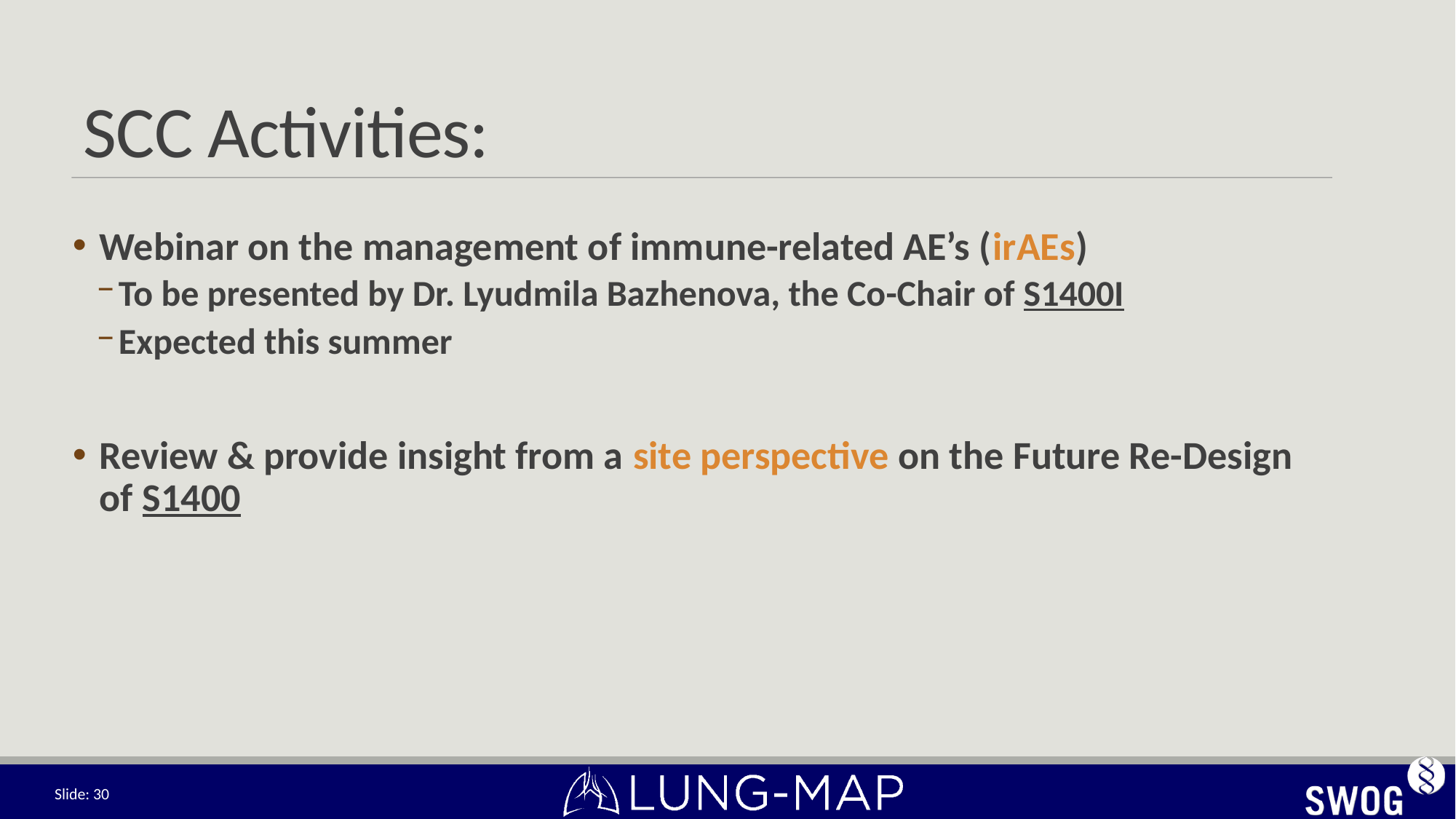

# SCC Activities:
Webinar on the management of immune-related AE’s (irAEs)
To be presented by Dr. Lyudmila Bazhenova, the Co-Chair of S1400I
Expected this summer

Review & provide insight from a site perspective on the Future Re-Design of S1400
Slide: 30